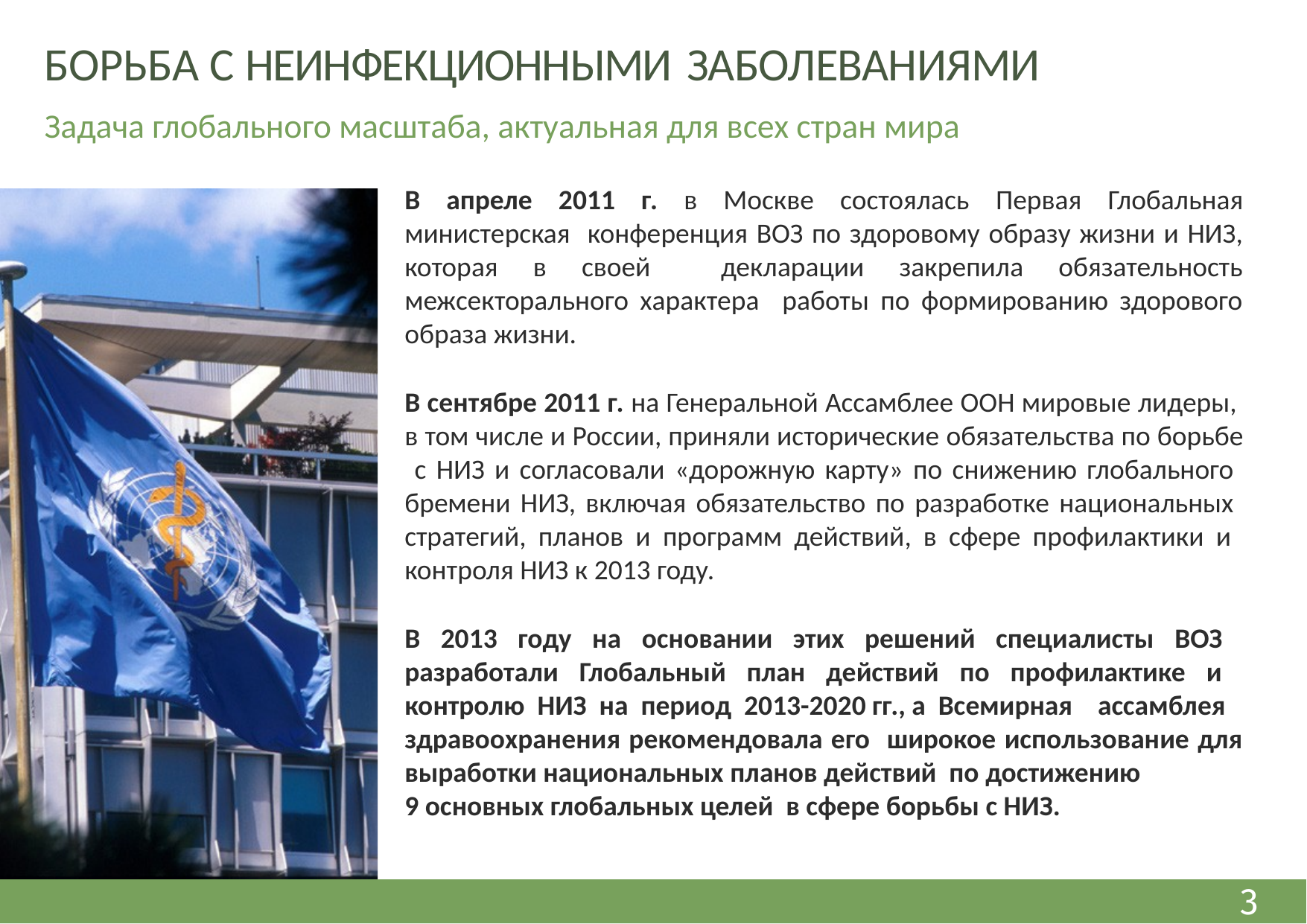

# БОРЬБА С НЕИНФЕКЦИОННЫМИ ЗАБОЛЕВАНИЯМИ
Задача глобального масштаба, актуальная для всех стран мира

В апреле 2011 г. в Москве состоялась Первая Глобальная министерская  конференция ВОЗ по здоровому образу жизни и НИЗ, которая в своей  декларации закрепила обязательность межсекторального характера  работы по формированию здорового образа жизни.

В сентябре 2011 г. на Генеральной Ассамблее ООН мировые лидеры,  в том числе и России, приняли исторические обязательства по борьбе  с НИЗ и согласовали «дорожную карту» по снижению глобального  бремени НИЗ, включая обязательство по разработке национальных  стратегий, планов и программ действий, в сфере профилактики и  контроля НИЗ к 2013 году.

В 2013 году на основании этих решений специалисты ВОЗ  разработали Глобальный план действий по профилактике и  контролю  НИЗ  на  период  2013-2020 гг., а  Всемирная    ассамблея
здравоохранения рекомендовала его  широкое использование для выработки национальных планов действий  по достижению
9 основных глобальных целей  в сфере борьбы с НИЗ.

3